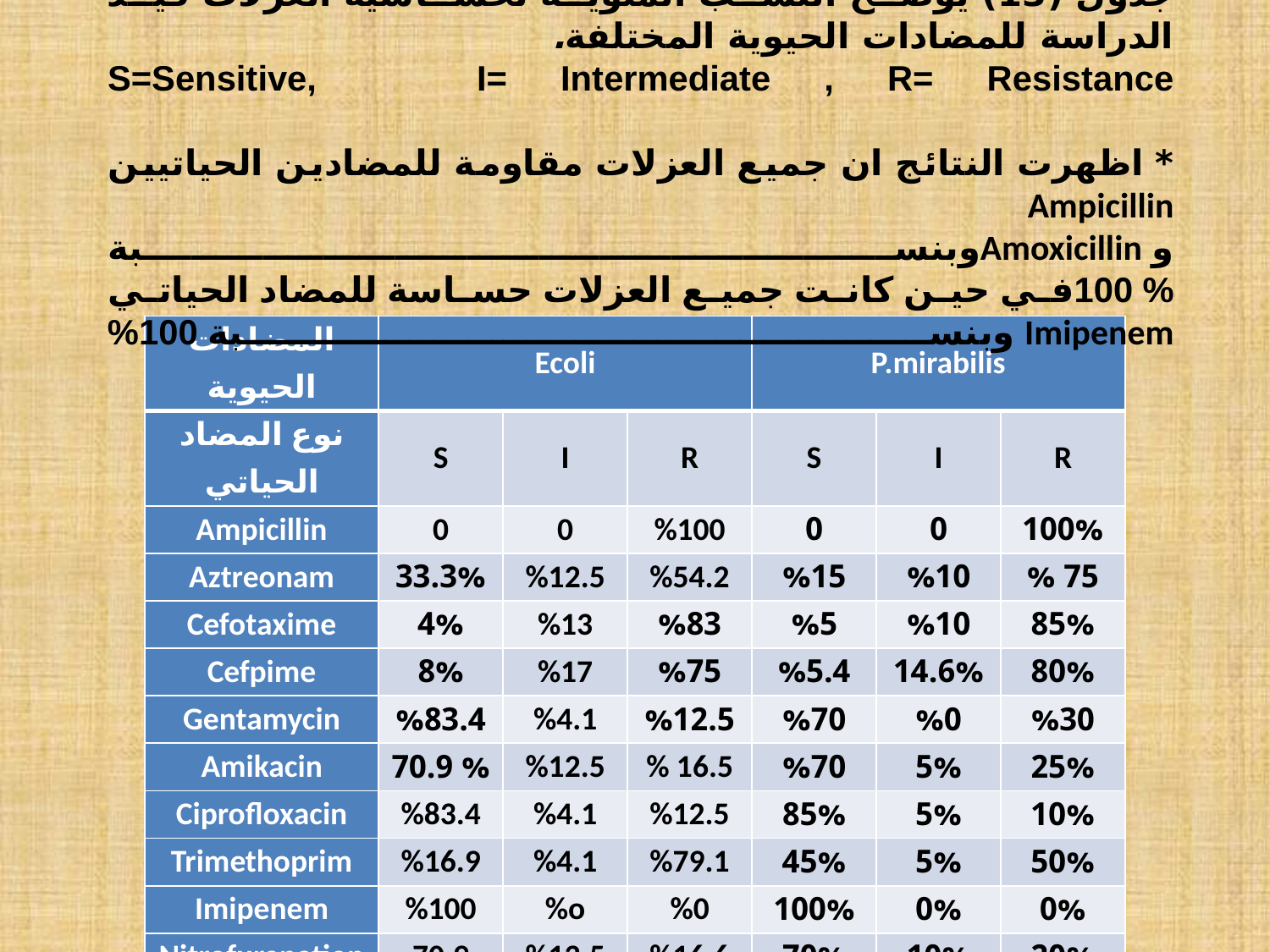

# جدول (13) يوضح النسب المئوية لحساسية العزلات قيد الدراسة للمضادات الحيوية المختلفة.
S=Sensitive,   I= Intermediate , R= Resistance
* اظهرت النتائج ان جميع العزلات مقاومة للمضادين الحياتيين Ampicillin
و Amoxicillinوبنسبة
% 100في حين كانت جميع العزلات حساسة للمضاد الحياتي Imipenem وبنسبة 100%
| المضادات الحيوية | Ecoli |  |  | P.mirabilis |  |  |
| --- | --- | --- | --- | --- | --- | --- |
| نوع المضاد الحياتي | S | I | R | S | I | R |
| Ampicillin | 0 | 0 | %100 | 0 | 0 | 100% |
| Aztreonam | 33.3% | %12.5 | %54.2 | %15 | %10 | 75 % |
| Cefotaxime | 4% | %13 | %83 | %5 | %10 | 85% |
| Cefpime | 8% | %17 | %75 | %5.4 | 14.6% | 80% |
| Gentamycin | %83.4 | %4.1 | %12.5 | %70 | %0 | %30 |
| Amikacin | % 70.9 | %12.5 | % 16.5 | %70 | 5% | 25% |
| Ciprofloxacin | %83.4 | %4.1 | %12.5 | 85% | 5% | 10% |
| Trimethoprim | %16.9 | %4.1 | %79.1 | 45% | 5% | 50% |
| Imipenem | %100 | %o | %0 | 100% | 0% | 0% |
| Nitrofuranation | 70.9 | %12.5 | %16.6 | 70% | 10% | 20% |
| Nalidixic acid | %32.7 | %12.3 | %55 | 35% | 15% | 50% |
| Tetracyclin | %35 | %12 | %53 | 30% | 15% | 55% |
| Amoxicillin | 0 | 0 | %100 | 0 | 0 | 100% |